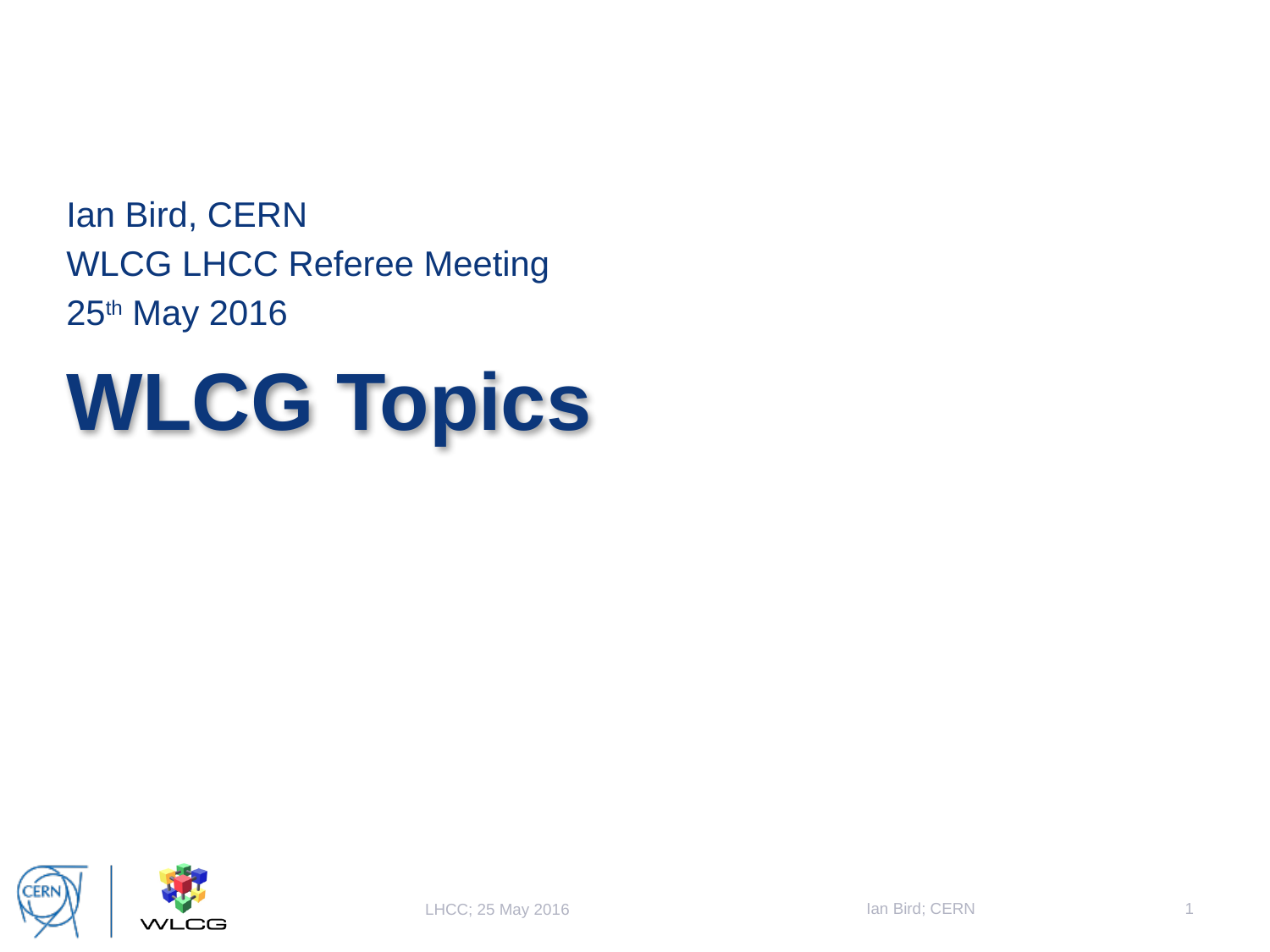

Ian Bird, CERN
WLCG LHCC Referee Meeting
25th May 2016
# WLCG Topics
Ian Bird; CERN
1
LHCC; 25 May 2016